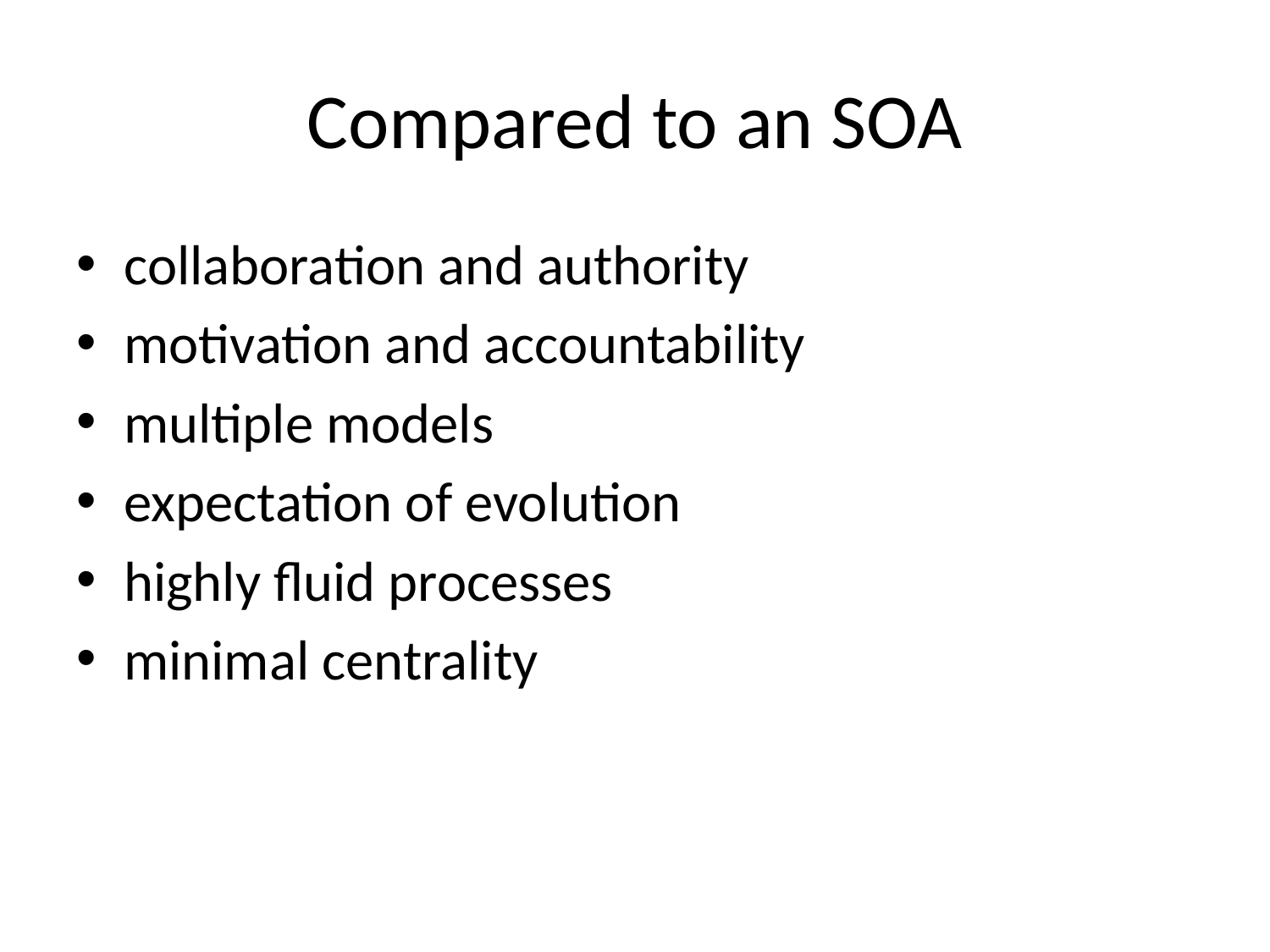

# Compared to an SOA
collaboration and authority
motivation and accountability
multiple models
expectation of evolution
highly fluid processes
minimal centrality